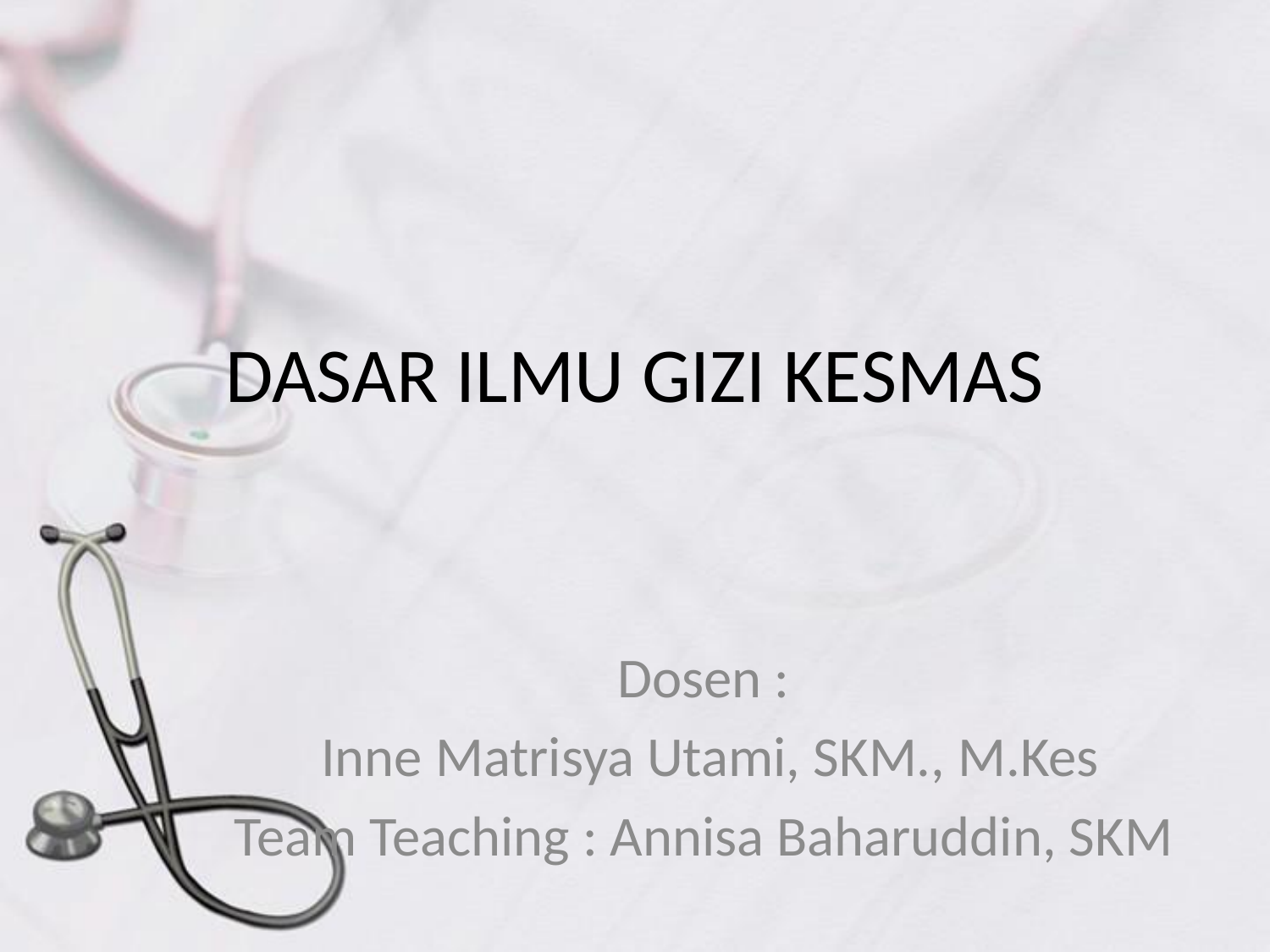

# DASAR ILMU GIZI KESMAS
Dosen :
 Inne Matrisya Utami, SKM., M.Kes
Team Teaching : Annisa Baharuddin, SKM